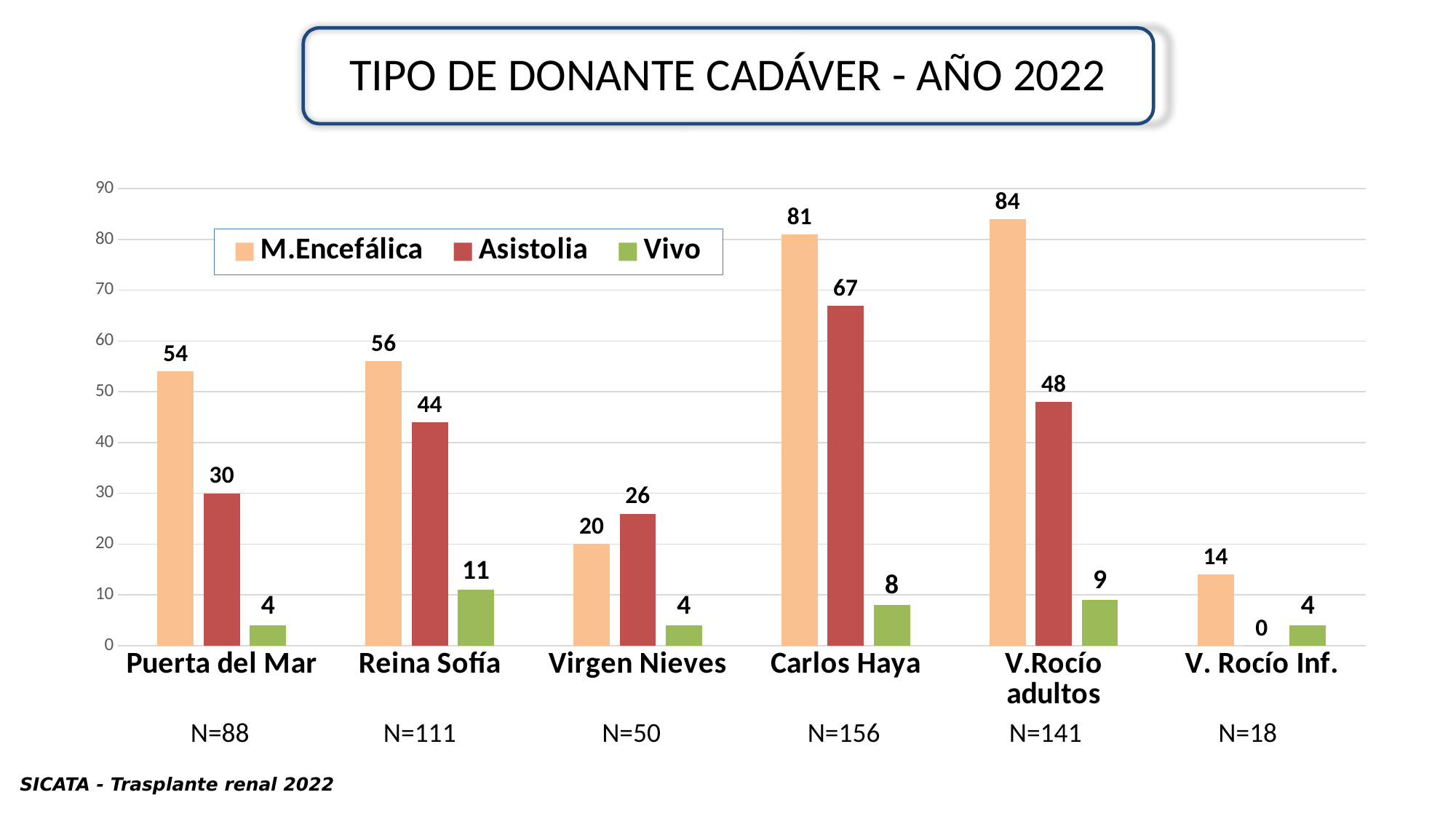

# TIPO DE DONANTE CADÁVER - AÑO 2022

### Chart

| Category | M.Encefálica | Asistolia | Vivo |
|---|---|---|---|
| Puerta del Mar | 54.0 | 30.0 | 4.0 |
| Reina Sofía | 56.0 | 44.0 | 11.0 |
| Virgen Nieves | 20.0 | 26.0 | 4.0 |
| Carlos Haya | 81.0 | 67.0 | 8.0 |
| V.Rocío adultos | 84.0 | 48.0 | 9.0 |
| V. Rocío Inf. | 14.0 | 0.0 | 4.0 |
N=88
N=111
N=50
N=156
N=141
N=18
SICATA - Trasplante renal 2022